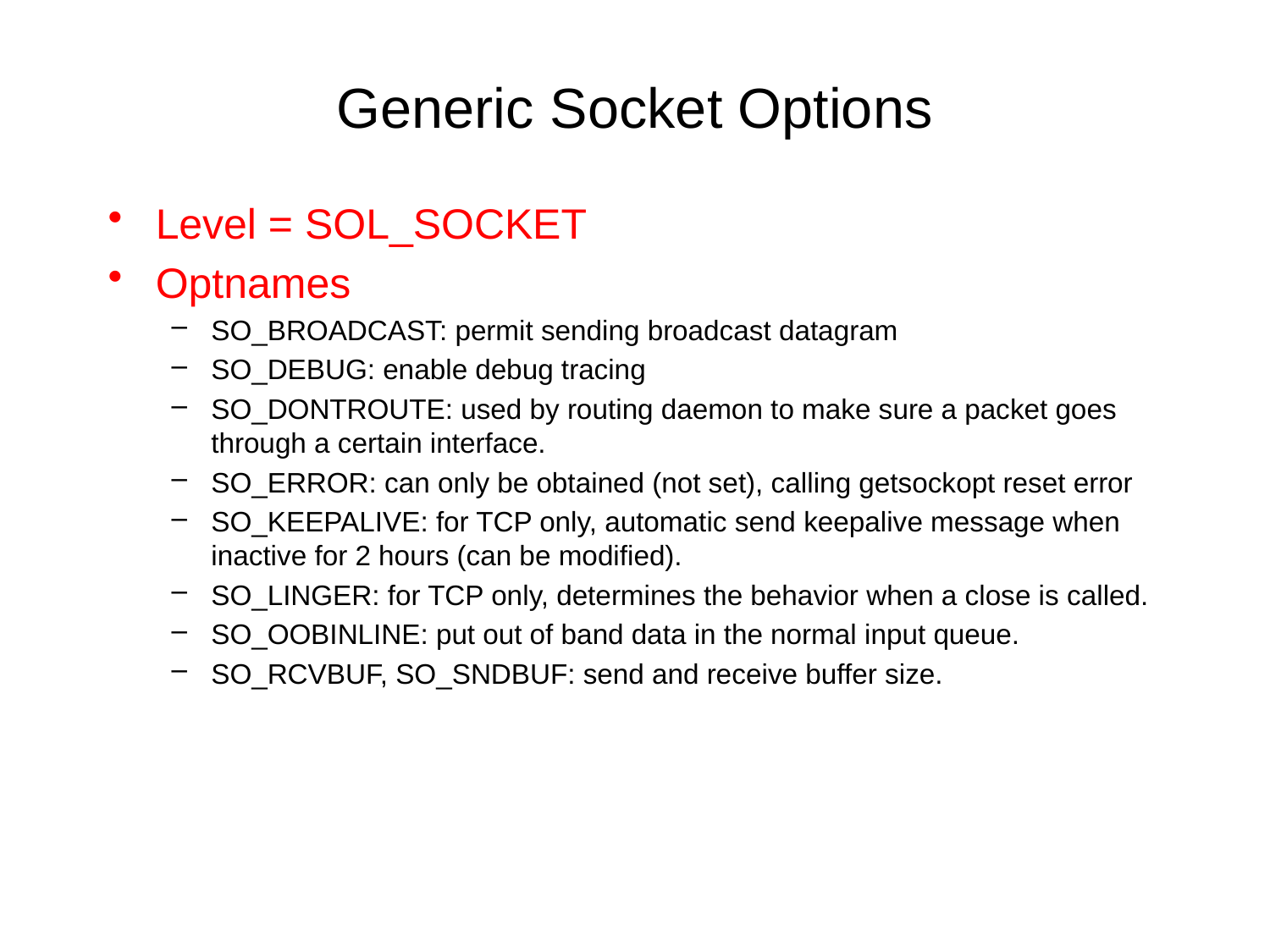

# Generic Socket Options
Level = SOL_SOCKET
Optnames
SO_BROADCAST: permit sending broadcast datagram
SO_DEBUG: enable debug tracing
SO_DONTROUTE: used by routing daemon to make sure a packet goes through a certain interface.
SO_ERROR: can only be obtained (not set), calling getsockopt reset error
SO_KEEPALIVE: for TCP only, automatic send keepalive message when inactive for 2 hours (can be modified).
SO_LINGER: for TCP only, determines the behavior when a close is called.
SO_OOBINLINE: put out of band data in the normal input queue.
SO_RCVBUF, SO_SNDBUF: send and receive buffer size.